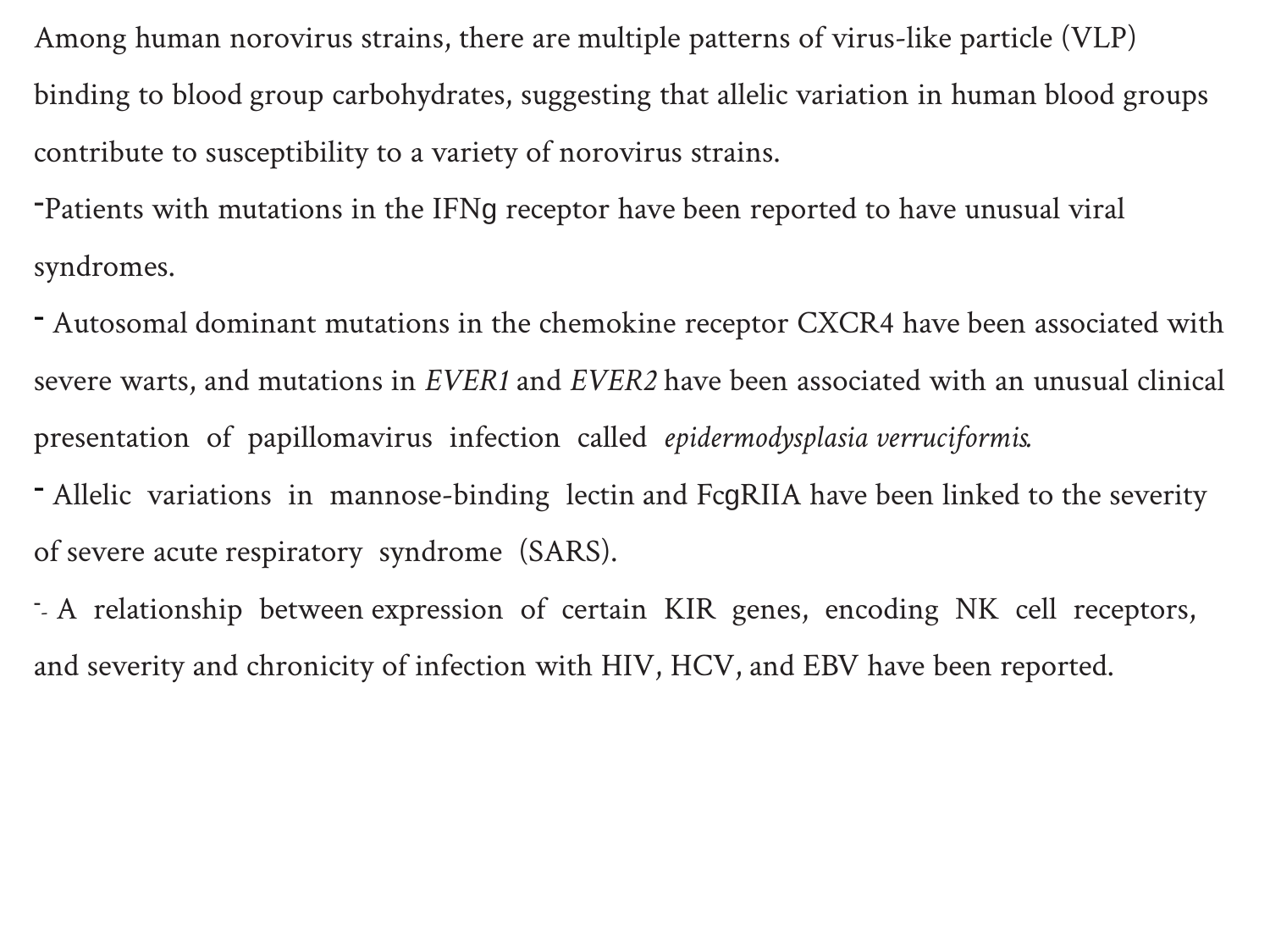

Among human norovirus strains, there are multiple patterns of virus-like particle (VLP) binding to blood group carbohydrates, suggesting that allelic variation in human blood groups contribute to susceptibility to a variety of norovirus strains.
Patients with mutations in the IFNg receptor have been reported to have unusual viral syndromes.
 Autosomal dominant mutations in the chemokine receptor CXCR4 have been associated with severe warts, and mutations in EVER1 and EVER2 have been associated with an unusual clinical presentation  of  papillomavirus  infection  called  epidermodysplasia verruciformis.
 Allelic  variations  in  mannose-binding  lectin and FcgRIIA have been linked to the severity of severe acute respiratory  syndrome  (SARS).
-  A  relationship  between expression  of  certain  KIR  genes,  encoding  NK  cell  receptors, and severity and chronicity of infection with HIV, HCV, and EBV have been reported.